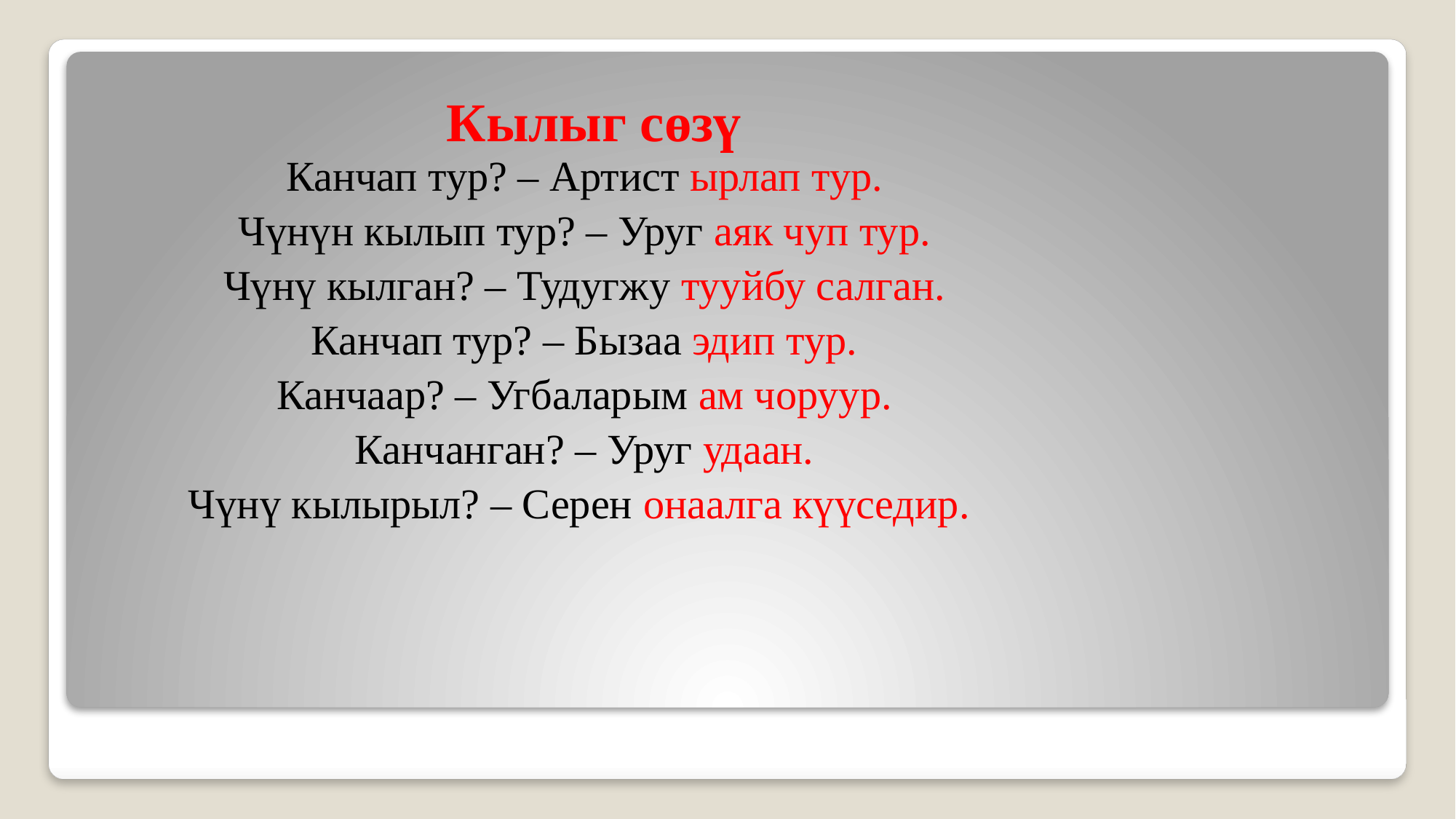

# Кылыг сөзү
Канчап тур? – Артист ырлап тур.
Чүнүн кылып тур? – Уруг аяк чуп тур.
Чүнү кылган? – Тудугжу тууйбу салган.
Канчап тур? – Бызаа эдип тур.
Канчаар? – Угбаларым ам чоруур.
Канчанган? – Уруг удаан.
Чүнү кылырыл? – Серен онаалга күүседир.